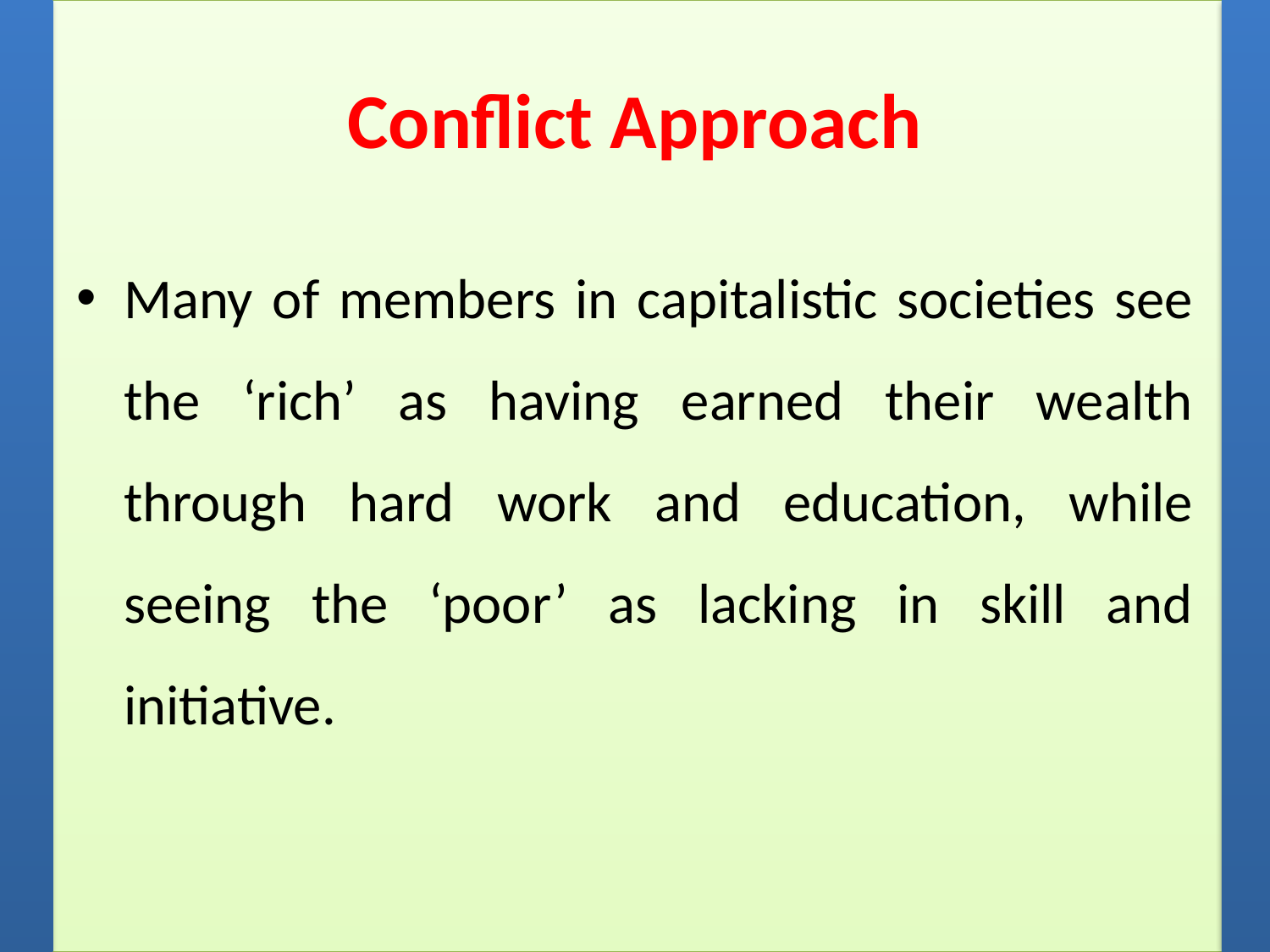

# Conflict Approach
Many of members in capitalistic societies see the ‘rich’ as having earned their wealth through hard work and education, while seeing the ‘poor’ as lacking in skill and initiative.